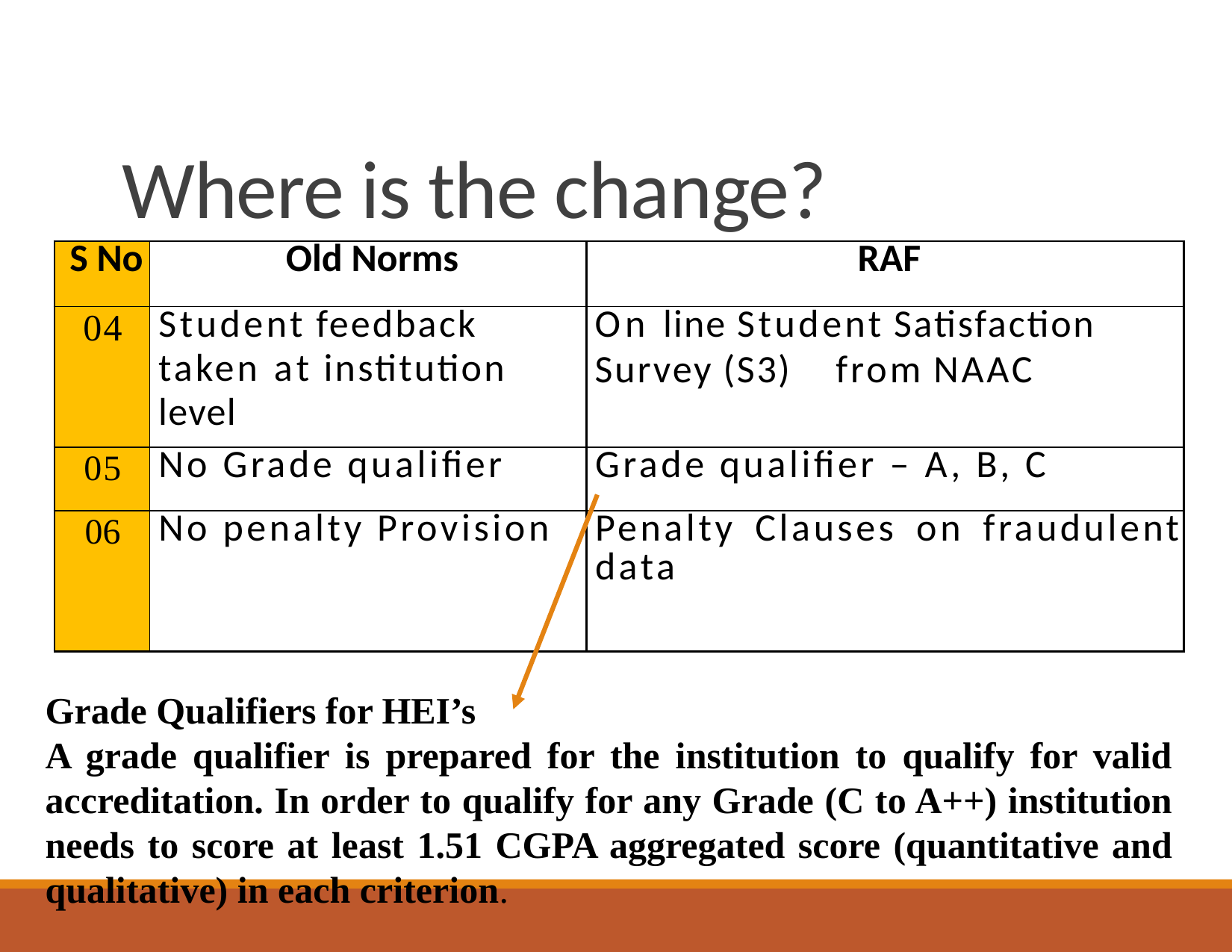

# Where is the change?
| S No | Old Norms | RAF |
| --- | --- | --- |
| 04 | Student feedback taken at institution level | On line Student Satisfaction Survey (S3) from NAAC |
| 05 | No Grade qualifier | Grade qualifier – A, B, C |
| 06 | No penalty Provision | Penalty Clauses on fraudulent data |
Grade Qualifiers for HEI’s
A grade qualifier is prepared for the institution to qualify for valid accreditation. In order to qualify for any Grade (C to A++) institution needs to score at least 1.51 CGPA aggregated score (quantitative and qualitative) in each criterion.